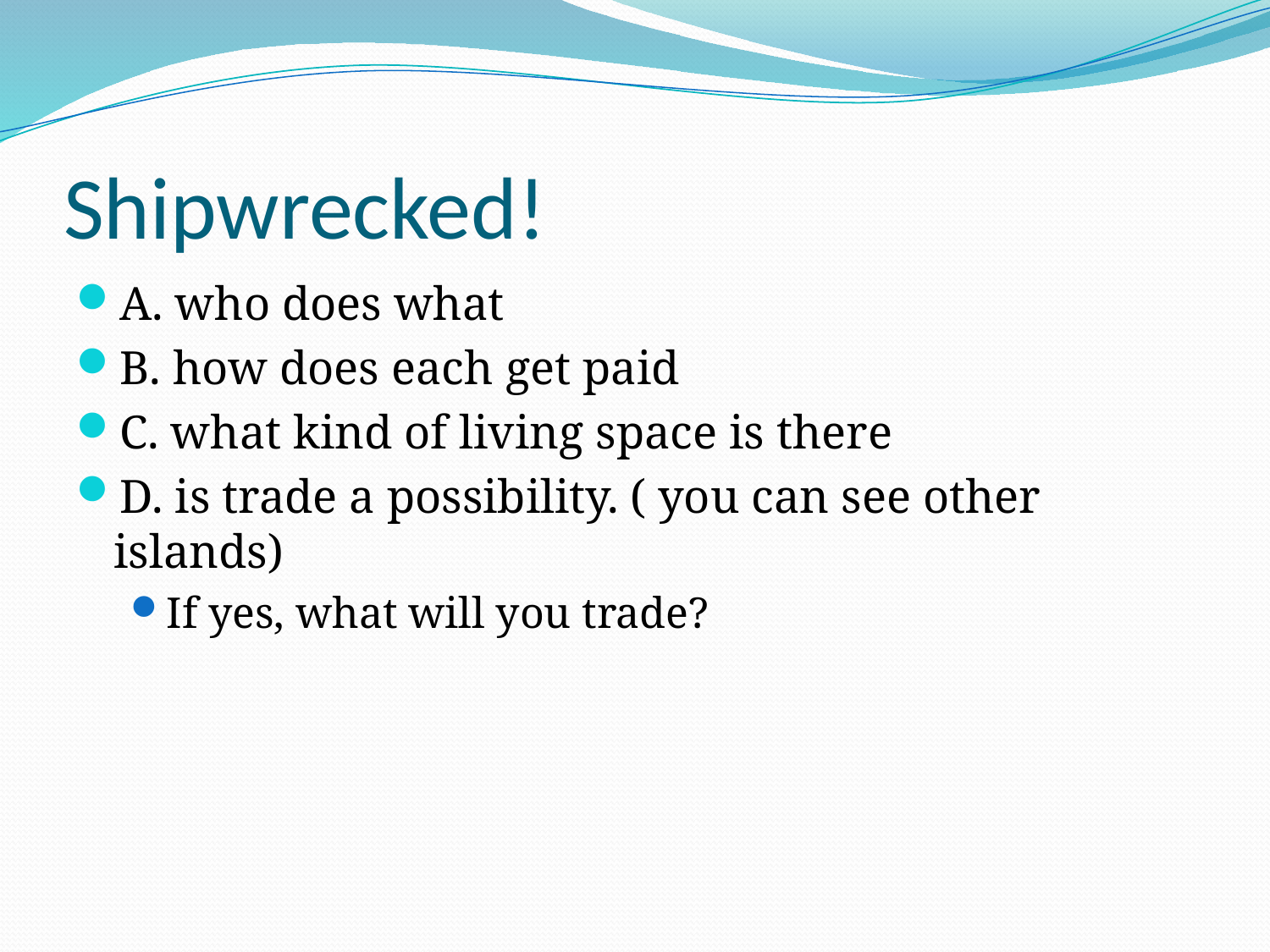

# Shipwrecked!
A. who does what
B. how does each get paid
C. what kind of living space is there
D. is trade a possibility. ( you can see other islands)
If yes, what will you trade?